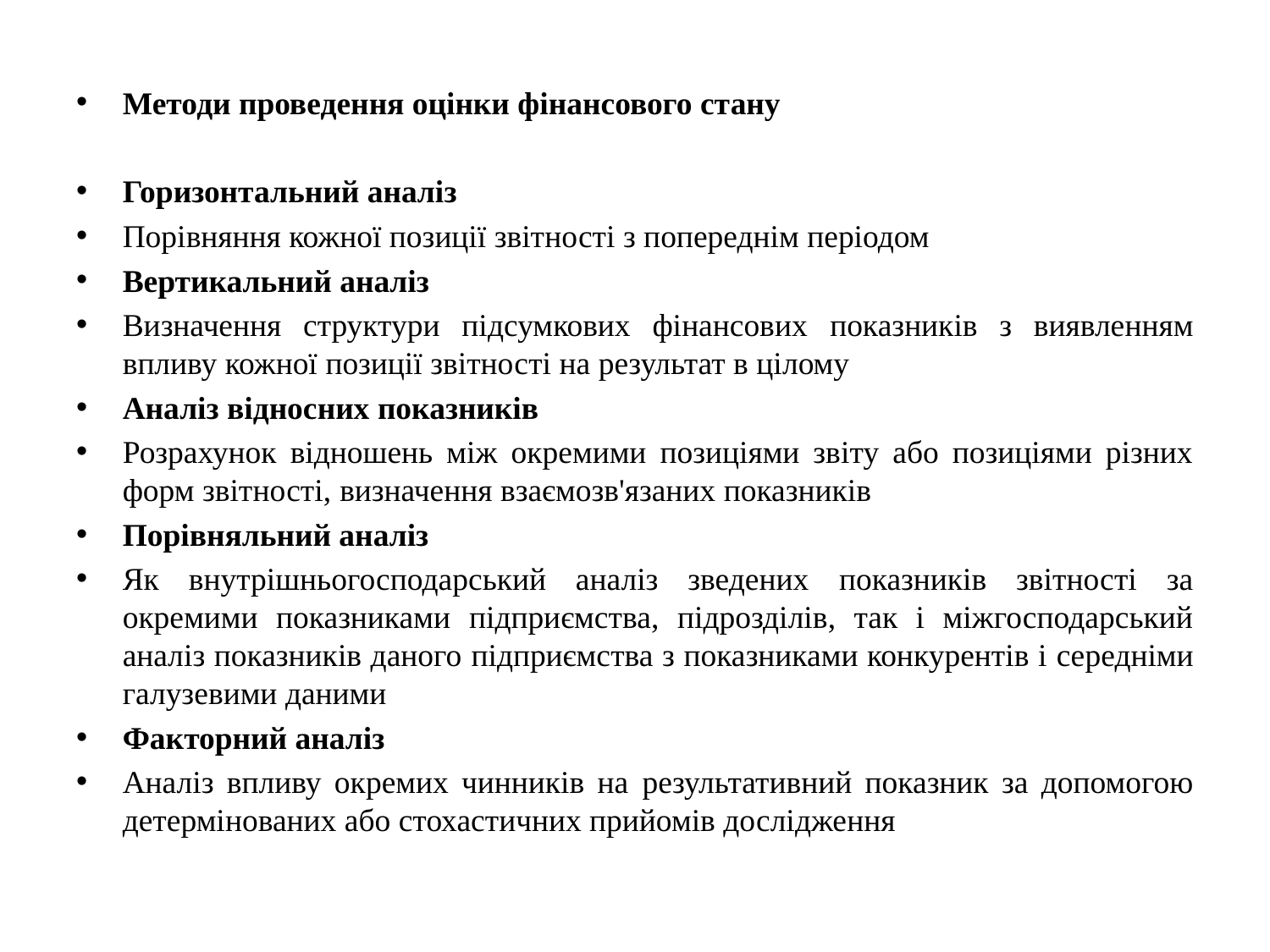

Методи проведення оцінки фінансового стану

Горизонтальний аналіз
Порівняння кожної позиції звітності з попереднім періодом
Вертикальний аналіз
Визначення структури підсумкових фінансових показників з виявленням впливу кожної позиції звітності на результат в цілому
Аналіз відносних показників
Розрахунок відношень між окремими позиціями звіту або позиціями різних форм звітності, визначення взаємозв'язаних показників
Порівняльний аналіз
Як внутрішньогосподарський аналіз зведених показників звітності за окремими показниками підприємства, підрозділів, так і міжгосподарський аналіз показників даного підприємства з показниками конкурентів і середніми галузевими даними
Факторний аналіз
Аналіз впливу окремих чинників на результативний показник за допомогою детермінованих або стохастичних прийомів дослідження